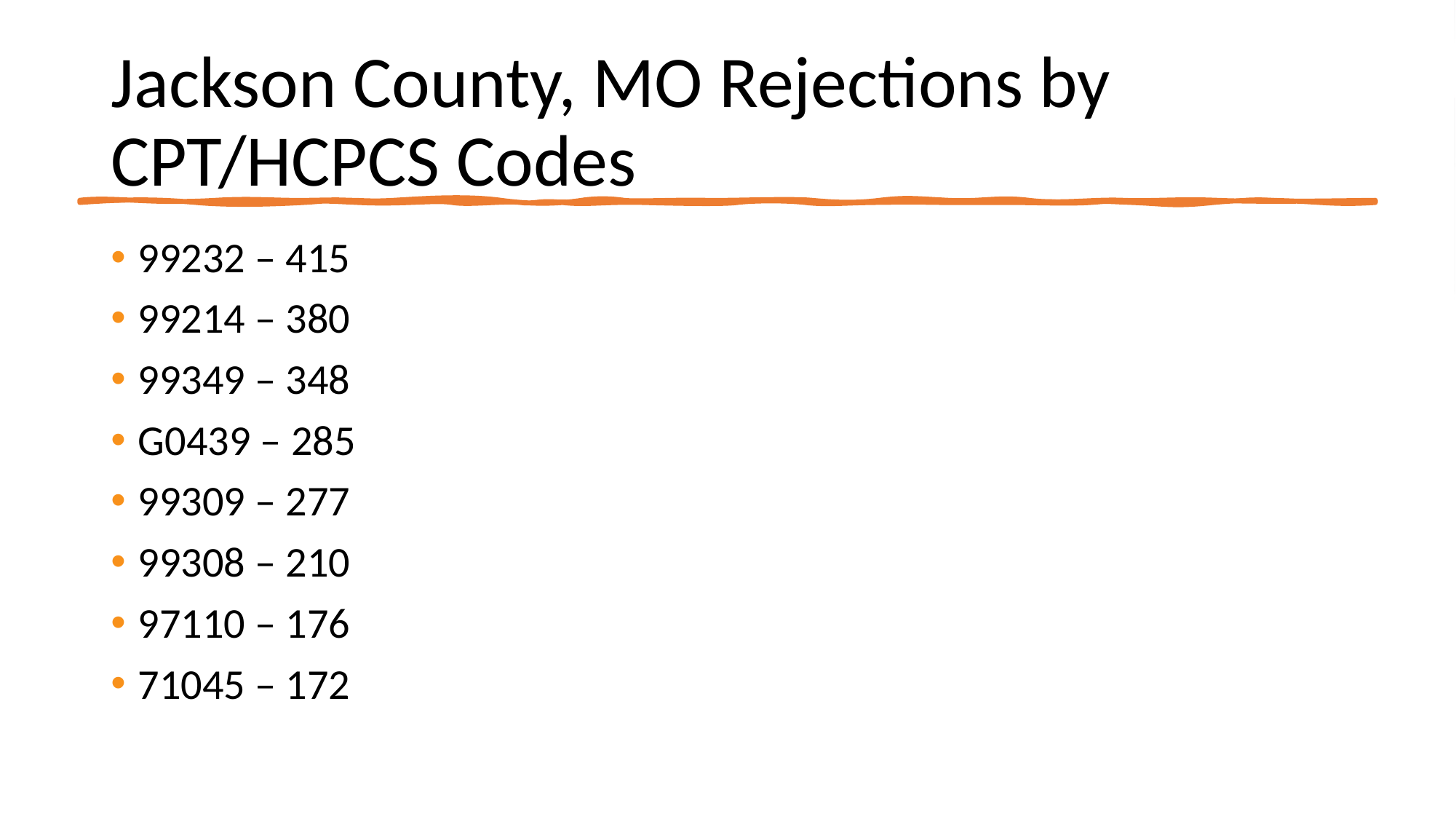

# Jackson County, MO Rejections by CPT/HCPCS Codes

99232 – 415
99214 – 380
99349 – 348
G0439 – 285
99309 – 277
99308 – 210
97110 – 176
71045 – 172